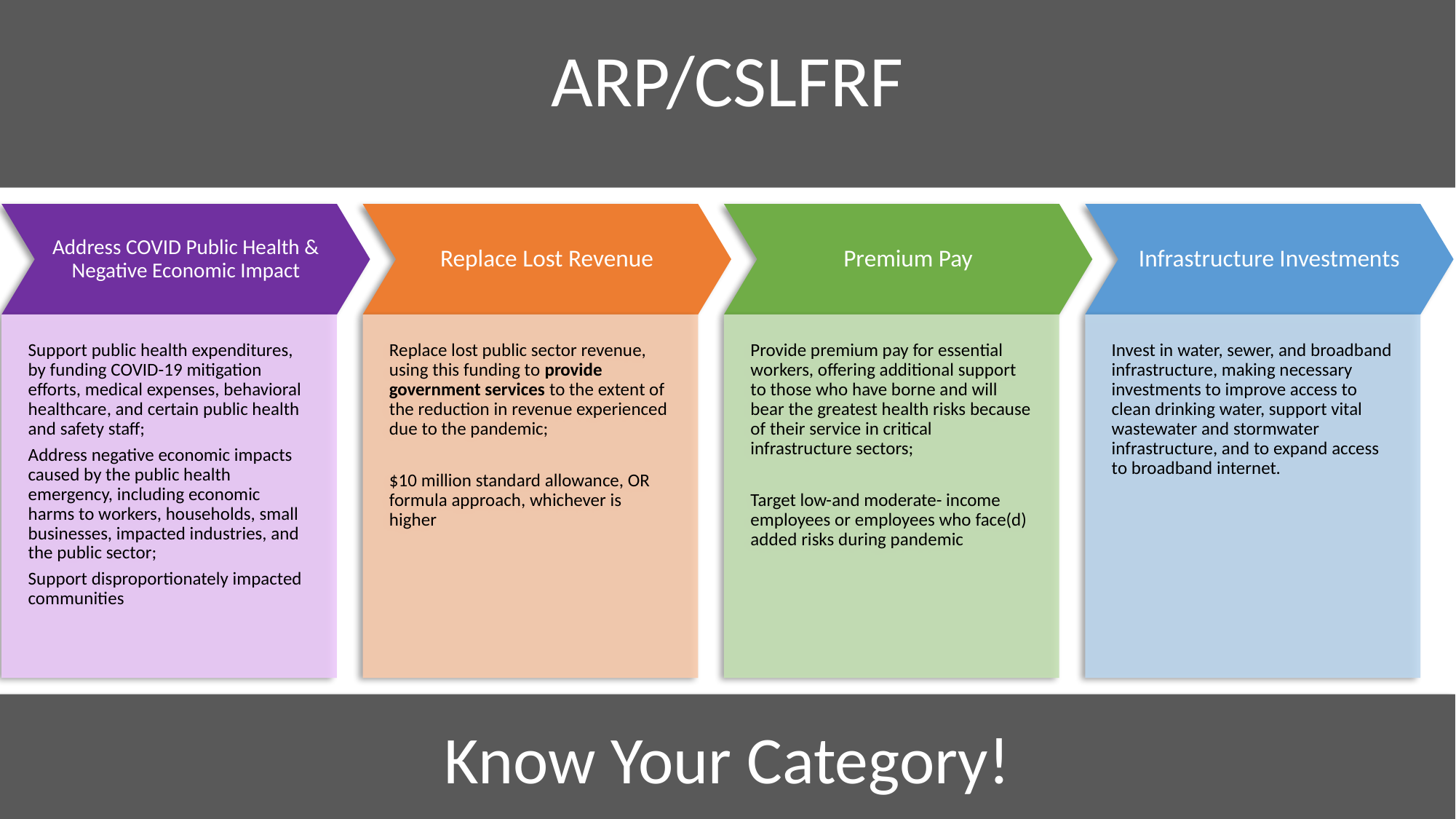

# ARP/CSLFRF
Address COVID Public Health & Negative Economic Impact
Support public health expenditures, by funding COVID-19 mitigation efforts, medical expenses, behavioral healthcare, and certain public health and safety staff;
Address negative economic impacts caused by the public health emergency, including economic harms to workers, households, small businesses, impacted industries, and the public sector;
Support disproportionately impacted communities
Replace Lost Revenue
Replace lost public sector revenue, using this funding to provide government services to the extent of the reduction in revenue experienced due to the pandemic;

$10 million standard allowance, OR formula approach, whichever is higher
Premium Pay
Provide premium pay for essential workers, offering additional support to those who have borne and will bear the greatest health risks because of their service in critical infrastructure sectors;

Target low-and moderate- income employees or employees who face(d) added risks during pandemic
Infrastructure Investments
Invest in water, sewer, and broadband infrastructure, making necessary investments to improve access to clean drinking water, support vital wastewater and stormwater infrastructure, and to expand access to broadband internet.
Know Your Category!